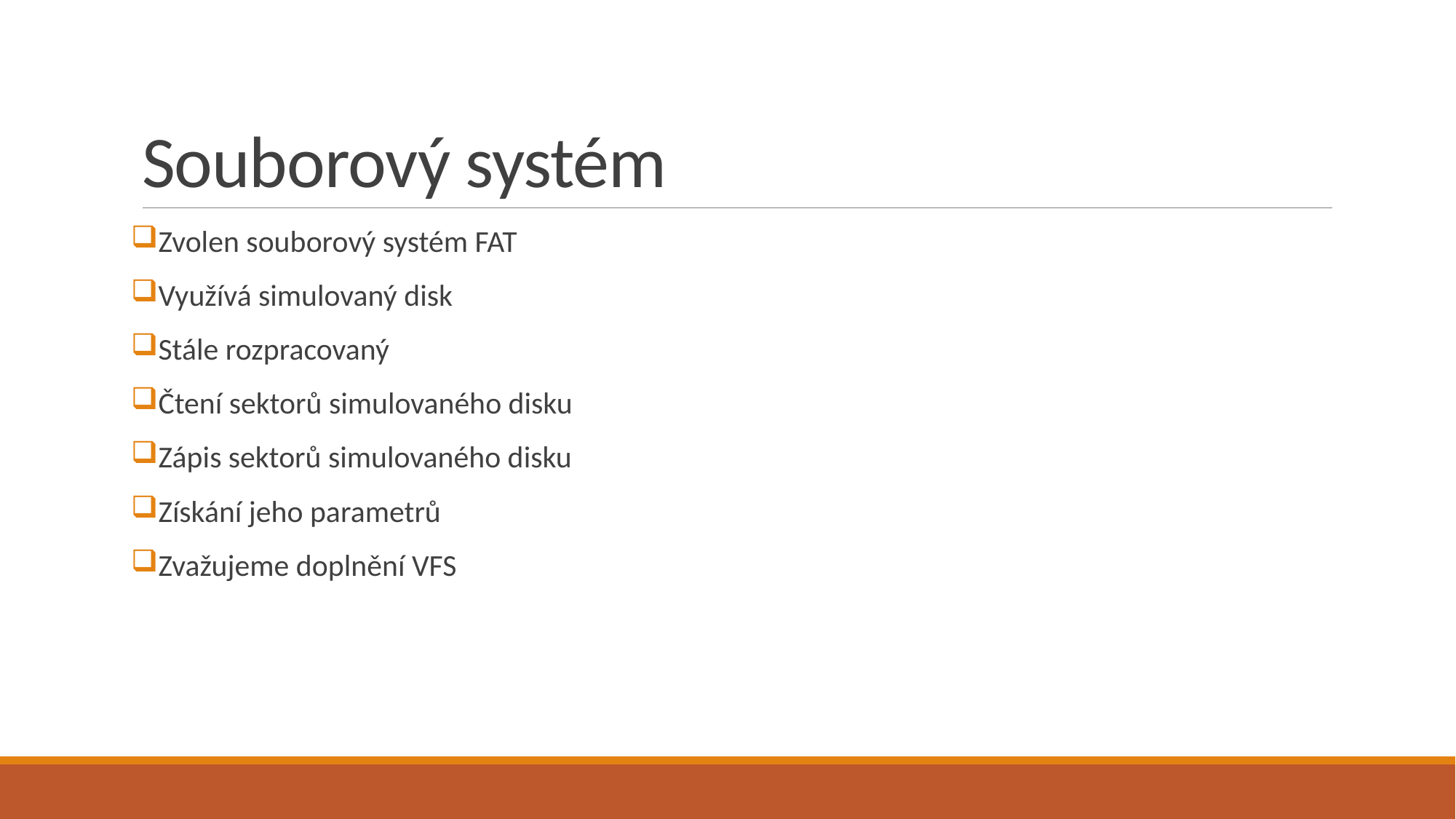

# Souborový systém
Zvolen souborový systém FAT
Využívá simulovaný disk
Stále rozpracovaný
Čtení sektorů simulovaného disku
Zápis sektorů simulovaného disku
Získání jeho parametrů
Zvažujeme doplnění VFS